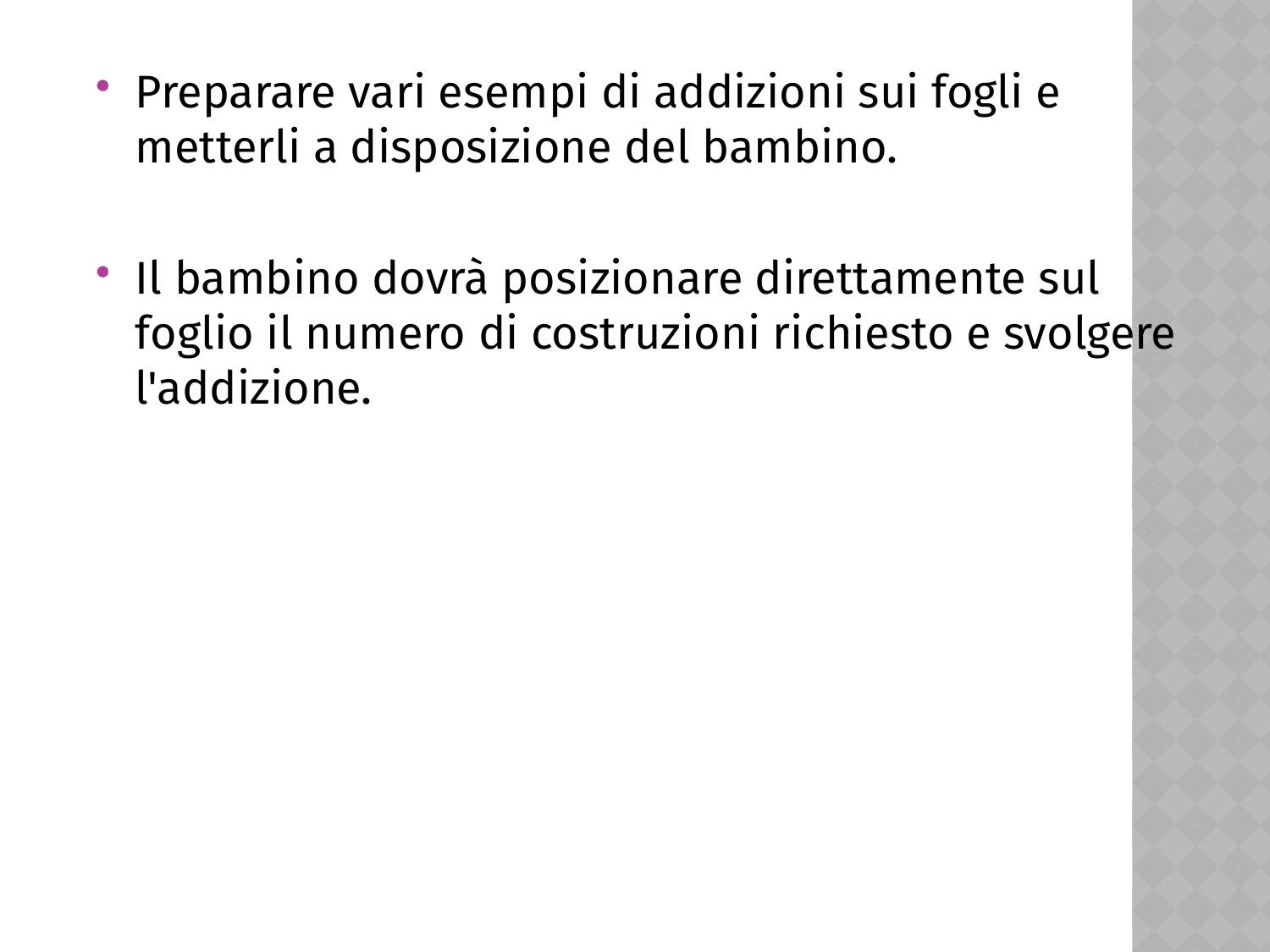

Preparare vari esempi di addizioni sui fogli e metterli a disposizione del bambino.

Il bambino dovrà posizionare direttamente sul foglio il numero di costruzioni richiesto e svolgere l'addizione.